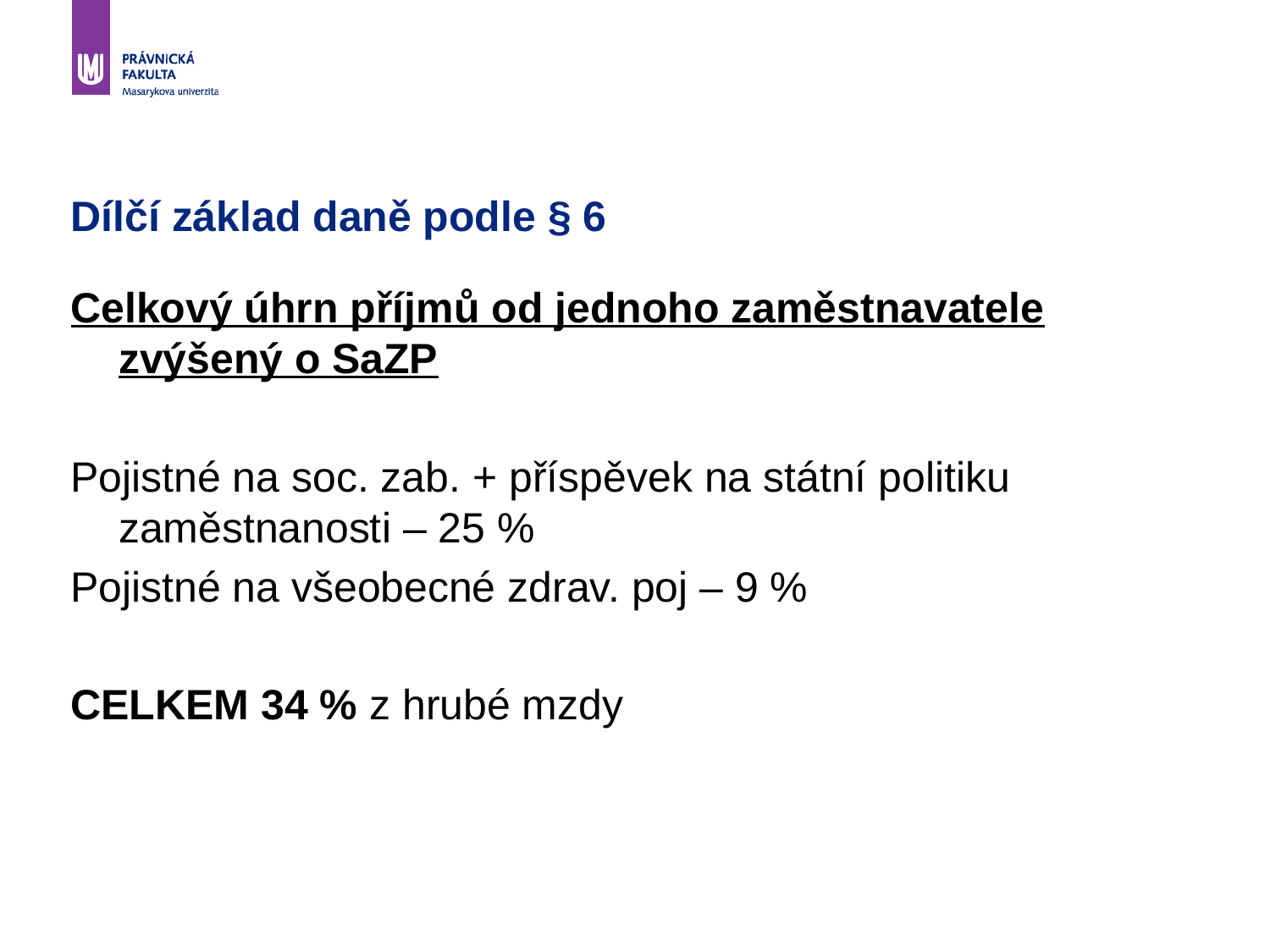

# Dílčí základ daně podle § 6
Celkový úhrn příjmů od jednoho zaměstnavatele zvýšený o SaZP

Pojistné na soc. zab. + příspěvek na státní politiku zaměstnanosti – 25 %
Pojistné na všeobecné zdrav. poj – 9 %

CELKEM 34 % z hrubé mzdy